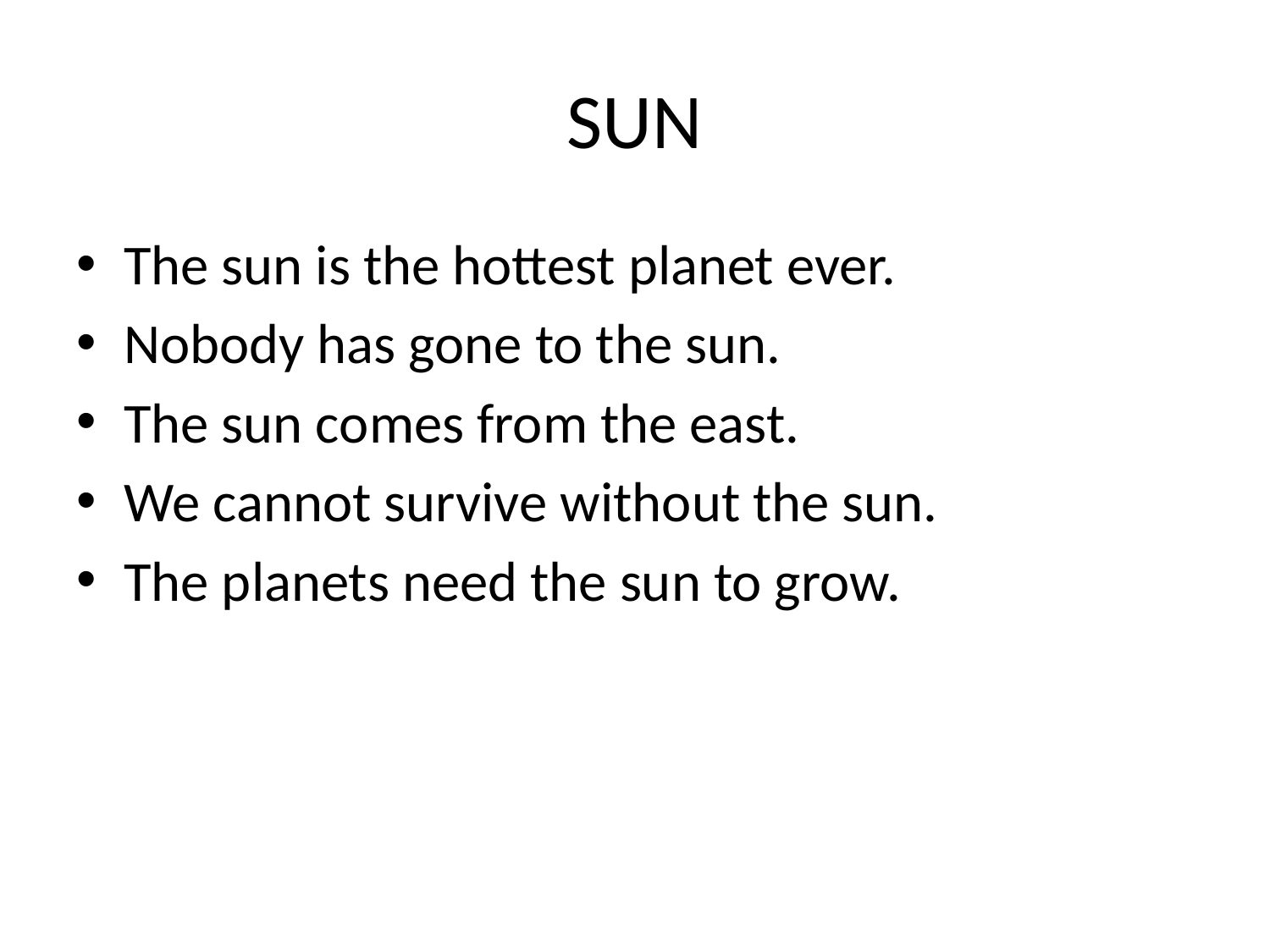

# SUN
The sun is the hottest planet ever.
Nobody has gone to the sun.
The sun comes from the east.
We cannot survive without the sun.
The planets need the sun to grow.